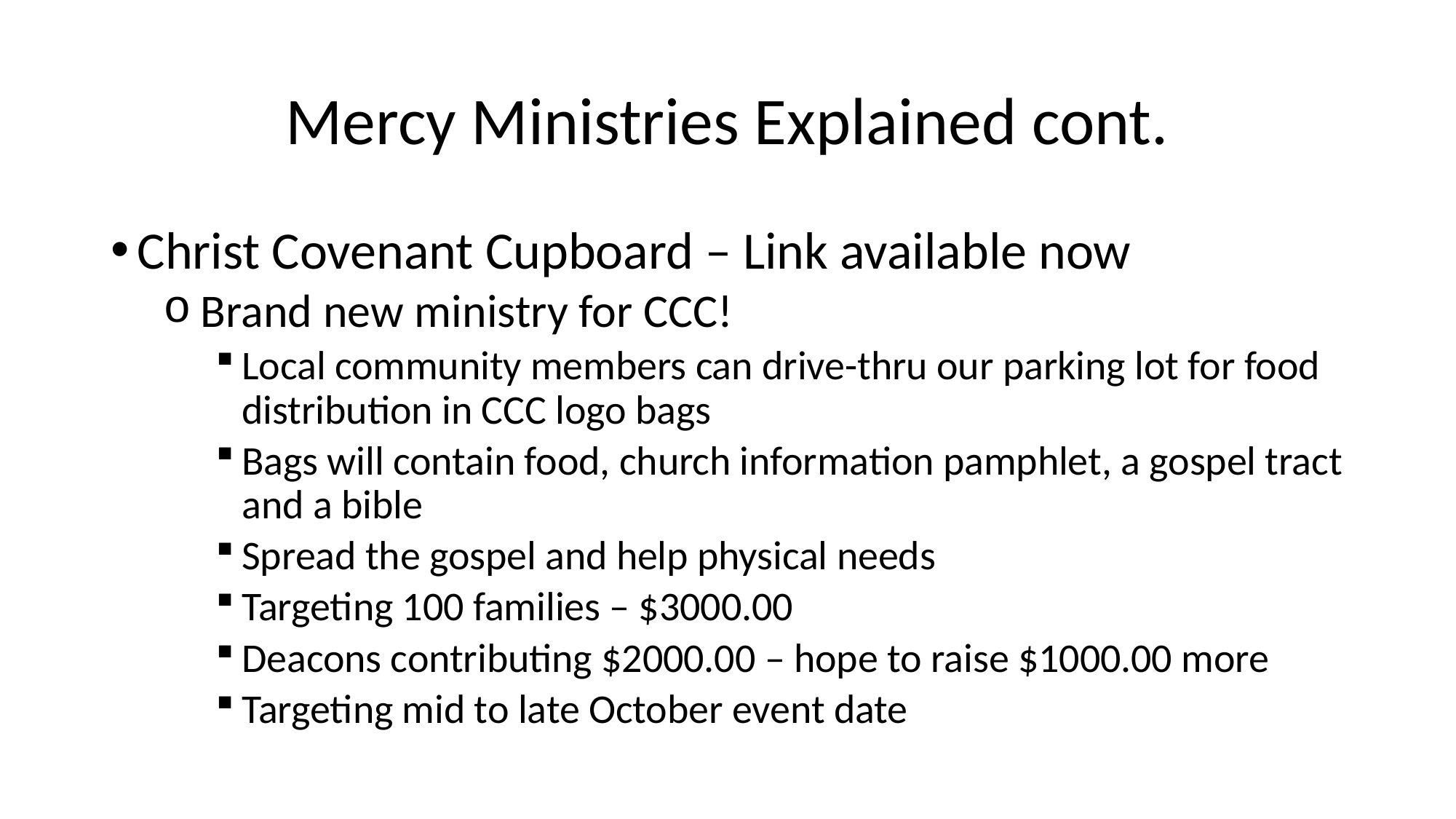

# Mercy Ministries Explained cont.
Christ Covenant Cupboard – Link available now
 Brand new ministry for CCC!
Local community members can drive-thru our parking lot for food distribution in CCC logo bags
Bags will contain food, church information pamphlet, a gospel tract and a bible
Spread the gospel and help physical needs
Targeting 100 families – $3000.00
Deacons contributing $2000.00 – hope to raise $1000.00 more
Targeting mid to late October event date